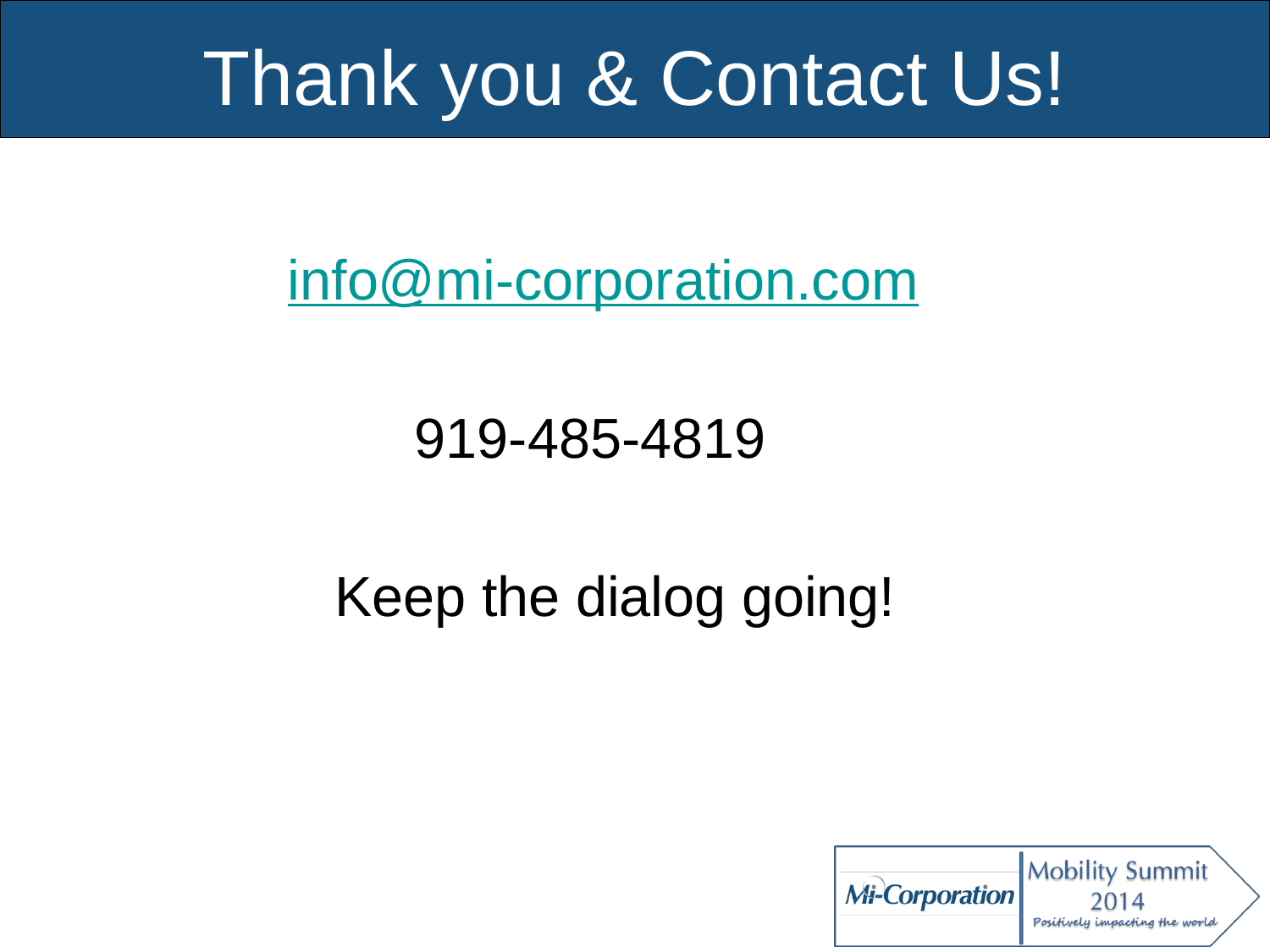

# Thank you & Contact Us!

		info@mi-corporation.com

			919-485-4819

		   Keep the dialog going!